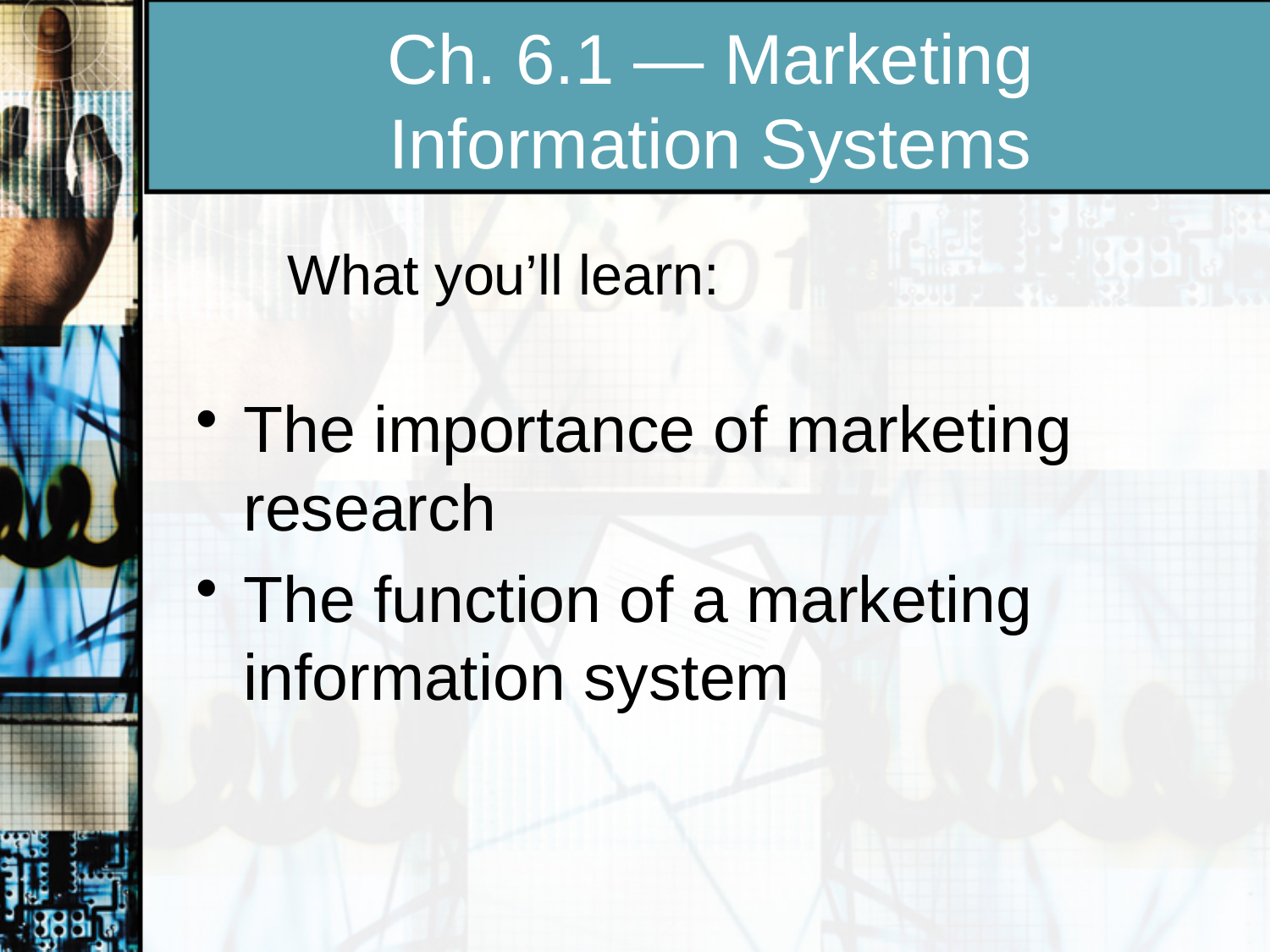

# Ch. 6.1 — Marketing Information Systems
What you’ll learn:
The importance of marketing research
The function of a marketing information system